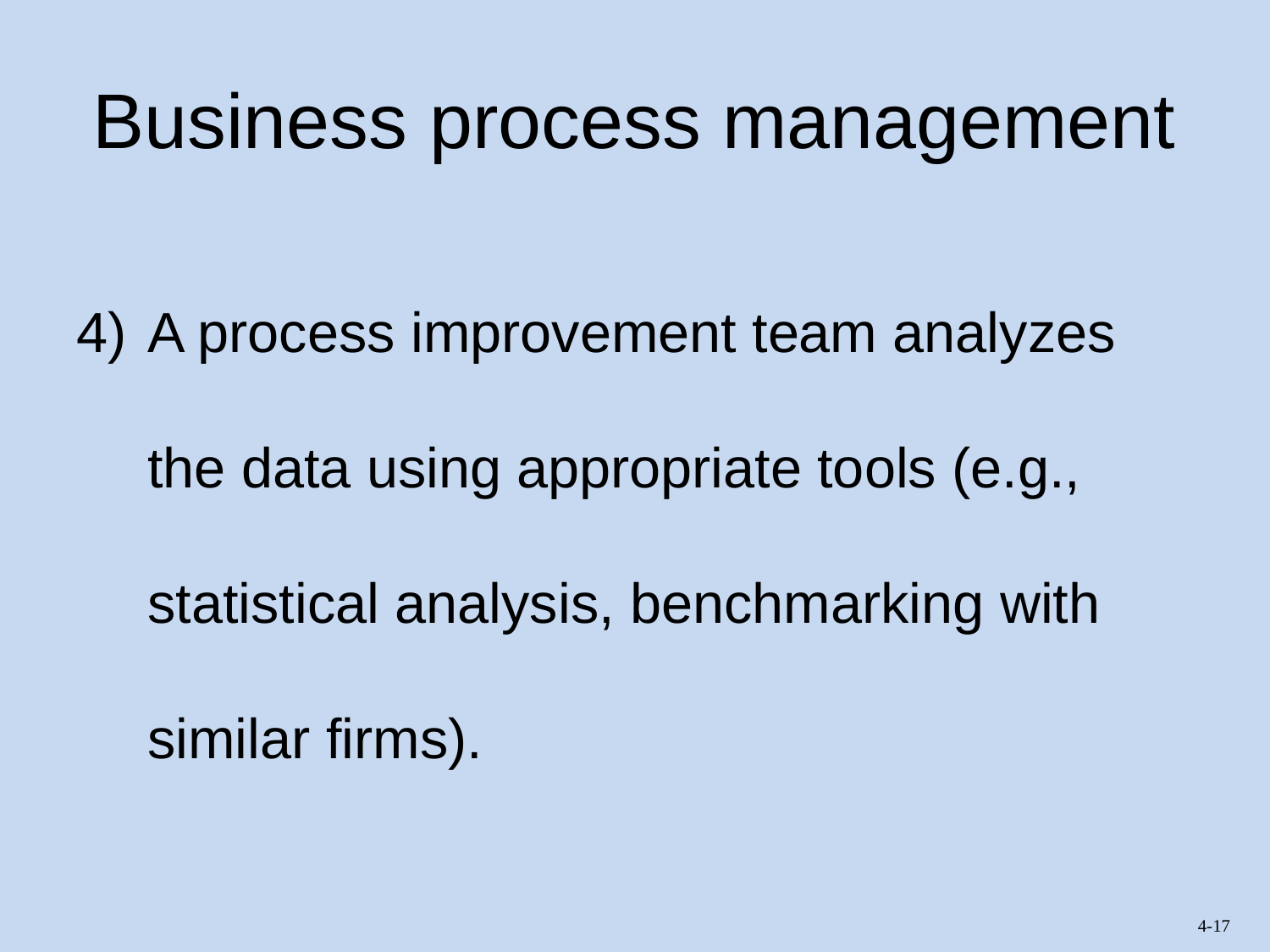

# Business process management
A process improvement team analyzes the data using appropriate tools (e.g., statistical analysis, benchmarking with similar firms).